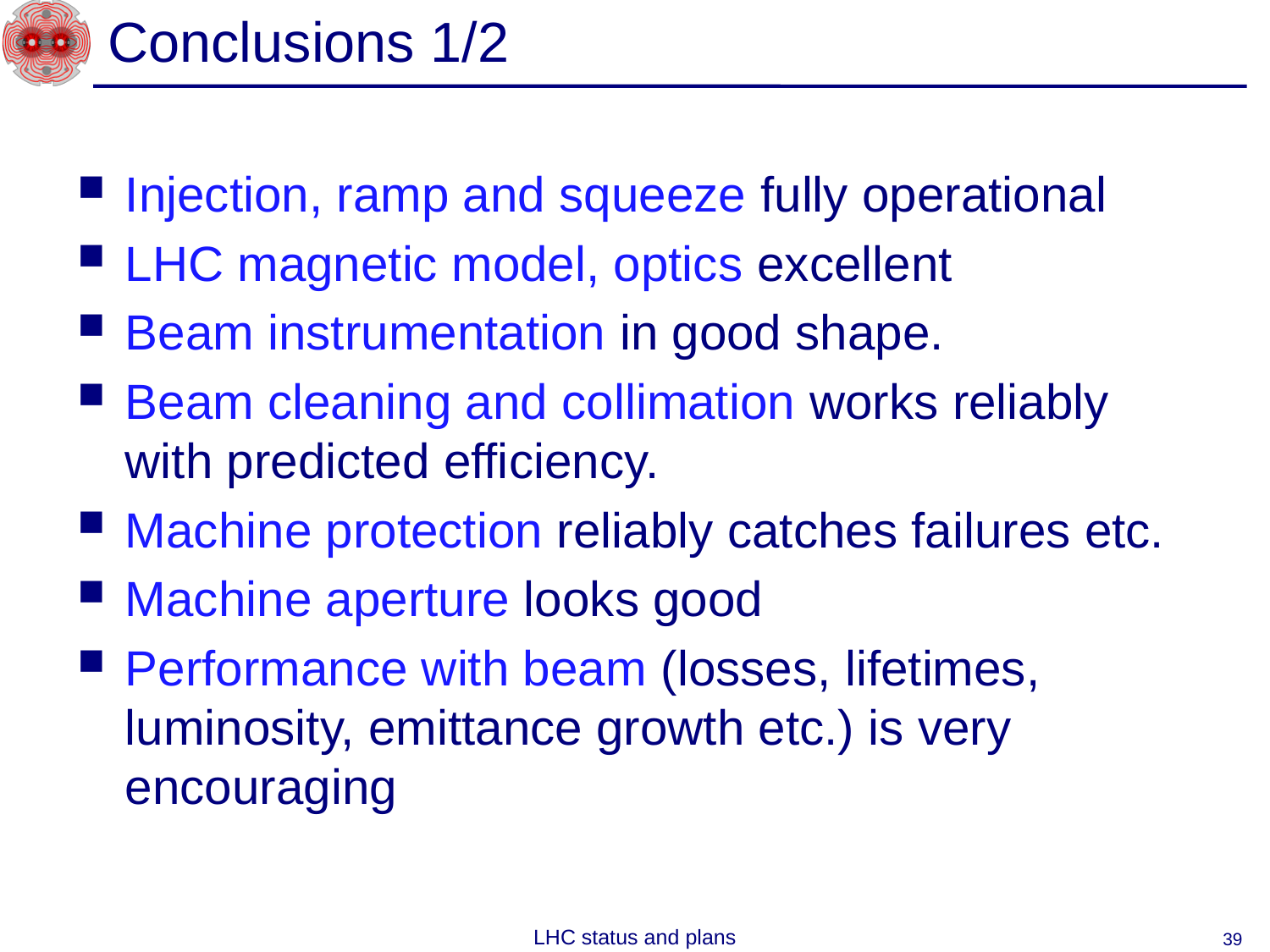

# Conclusions 1/2
Injection, ramp and squeeze fully operational
LHC magnetic model, optics excellent
Beam instrumentation in good shape.
Beam cleaning and collimation works reliably with predicted efficiency.
Machine protection reliably catches failures etc.
Machine aperture looks good
Performance with beam (losses, lifetimes, luminosity, emittance growth etc.) is very encouraging

LHC status and plans
39